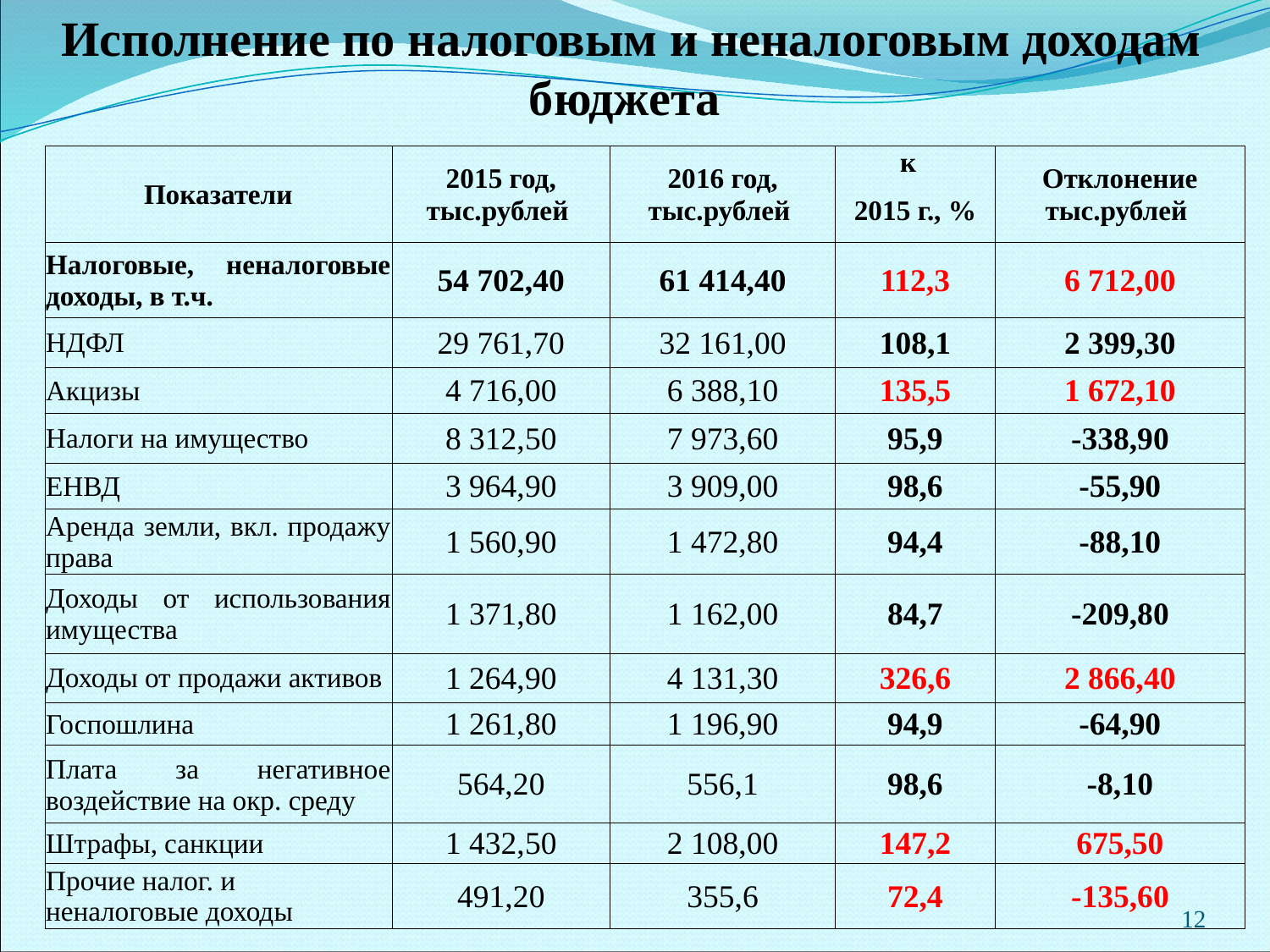

# Исполнение по налоговым и неналоговым доходам бюджета
| Показатели | 2015 год, тыс.рублей | 2016 год, тыс.рублей | к | Отклонение тыс.рублей |
| --- | --- | --- | --- | --- |
|  |  |  | 2015 г., % |  |
| Налоговые, неналоговые доходы, в т.ч. | 54 702,40 | 61 414,40 | 112,3 | 6 712,00 |
| НДФЛ | 29 761,70 | 32 161,00 | 108,1 | 2 399,30 |
| Акцизы | 4 716,00 | 6 388,10 | 135,5 | 1 672,10 |
| Налоги на имущество | 8 312,50 | 7 973,60 | 95,9 | -338,90 |
| ЕНВД | 3 964,90 | 3 909,00 | 98,6 | -55,90 |
| Аренда земли, вкл. продажу права | 1 560,90 | 1 472,80 | 94,4 | -88,10 |
| Доходы от использования имущества | 1 371,80 | 1 162,00 | 84,7 | -209,80 |
| Доходы от продажи активов | 1 264,90 | 4 131,30 | 326,6 | 2 866,40 |
| Госпошлина | 1 261,80 | 1 196,90 | 94,9 | -64,90 |
| Плата за негативное воздействие на окр. среду | 564,20 | 556,1 | 98,6 | -8,10 |
| Штрафы, санкции | 1 432,50 | 2 108,00 | 147,2 | 675,50 |
| Прочие налог. и неналоговые доходы | 491,20 | 355,6 | 72,4 | -135,60 |
12